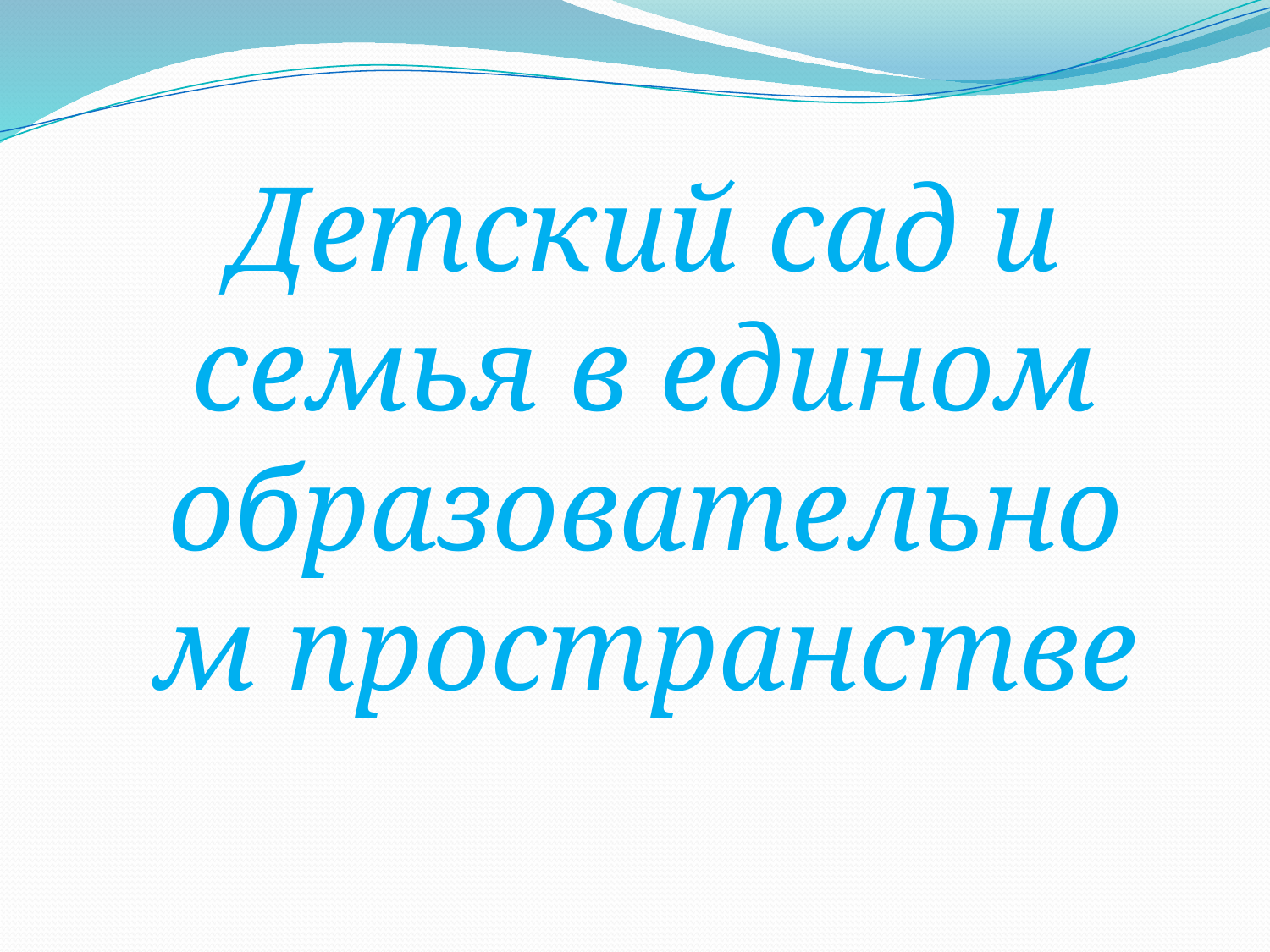

Детский сад и семья в едином образовательном пространстве